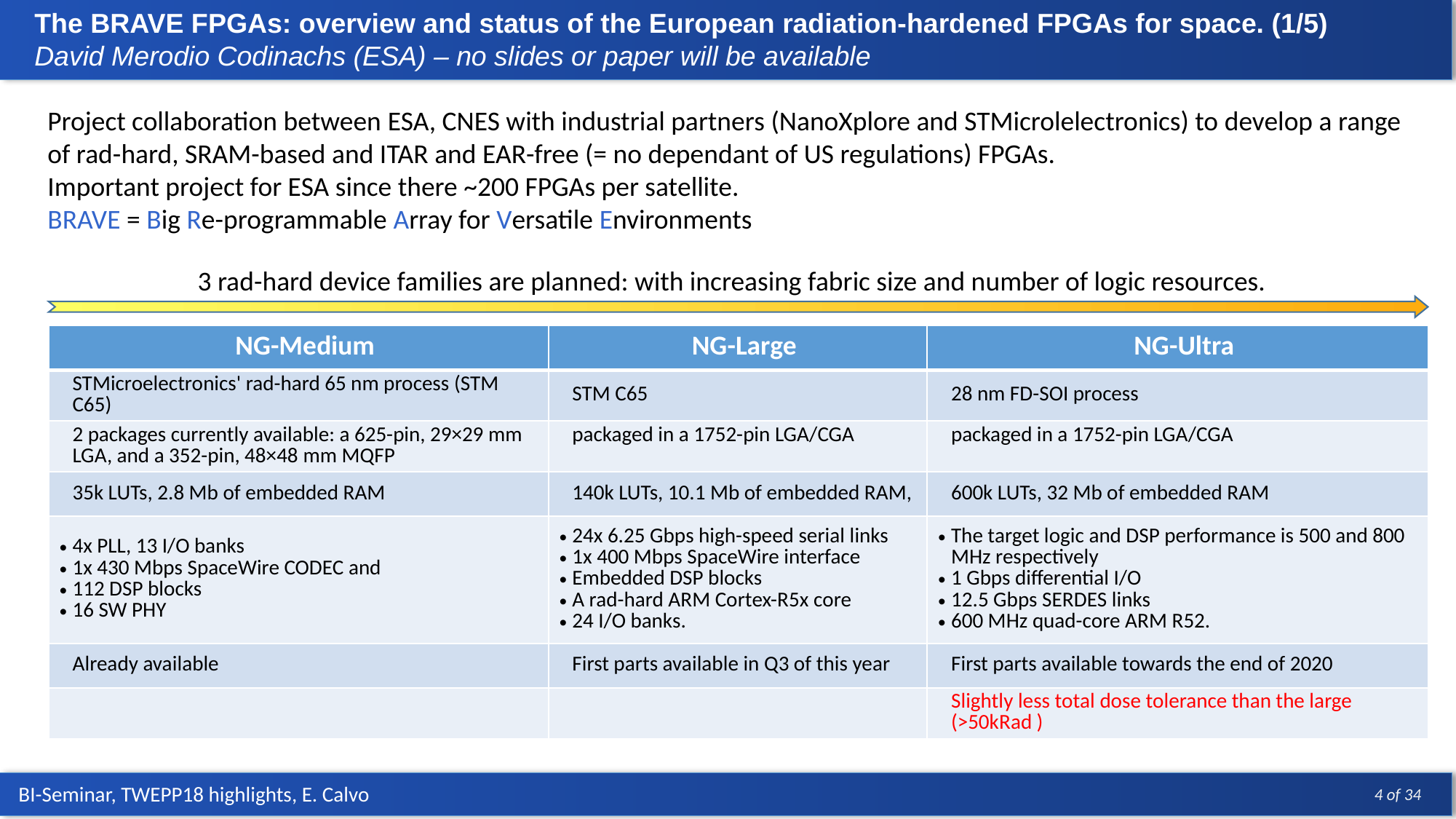

The BRAVE FPGAs: overview and status of the European radiation-hardened FPGAs for space. (1/5)
David Merodio Codinachs (ESA) – no slides or paper will be available
Project collaboration between ESA, CNES with industrial partners (NanoXplore and STMicrolelectronics) to develop a range of rad-hard, SRAM-based and ITAR and EAR-free (= no dependant of US regulations) FPGAs.
Important project for ESA since there ~200 FPGAs per satellite.
BRAVE = Big Re-programmable Array for Versatile Environments
3 rad-hard device families are planned: with increasing fabric size and number of logic resources.

| NG-Medium | NG-Large | NG-Ultra |
| --- | --- | --- |
| STMicroelectronics' rad-hard 65 nm process (STM C65) | STM C65 | 28 nm FD-SOI process |
| 2 packages currently available: a 625-pin, 29×29 mm LGA, and a 352-pin, 48×48 mm MQFP | packaged in a 1752-pin LGA/CGA | packaged in a 1752-pin LGA/CGA |
| 35k LUTs, 2.8 Mb of embedded RAM | 140k LUTs, 10.1 Mb of embedded RAM, | 600k LUTs, 32 Mb of embedded RAM |
| 4x PLL, 13 I/O banks 1x 430 Mbps SpaceWire CODEC and 112 DSP blocks 16 SW PHY | 24x 6.25 Gbps high-speed serial links 1x 400 Mbps SpaceWire interface Embedded DSP blocks A rad-hard ARM Cortex-R5x core 24 I/O banks. | The target logic and DSP performance is 500 and 800 MHz respectively 1 Gbps differential I/O 12.5 Gbps SERDES links 600 MHz quad-core ARM R52. |
| Already available | First parts available in Q3 of this year | First parts available towards the end of 2020 |
|  |  | Slightly less total dose tolerance than the large (>50kRad ) |

4 of 34